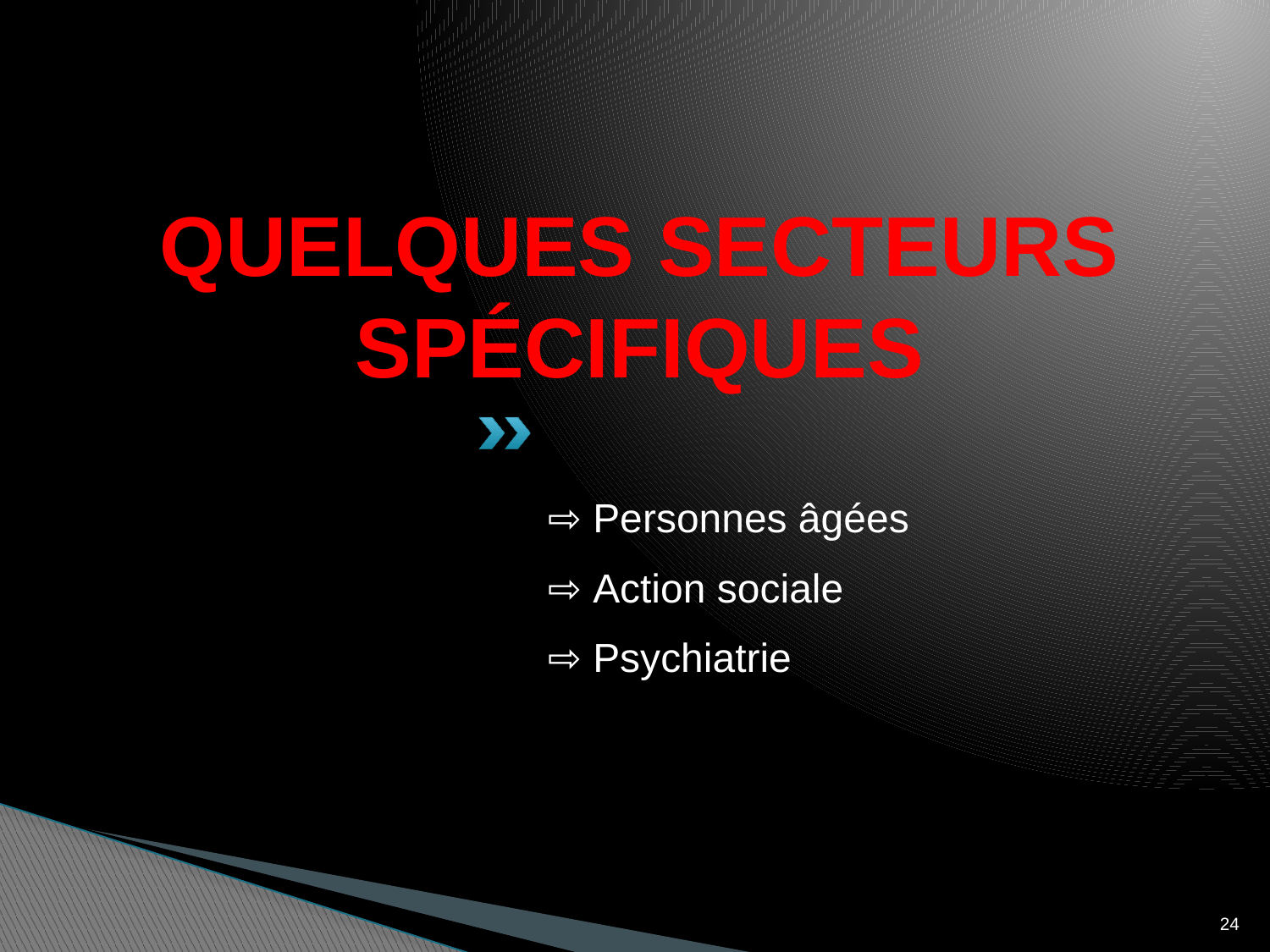

# Quelques secteurs spécifiques
⇨ Personnes âgées
⇨ Action sociale
⇨ Psychiatrie
24